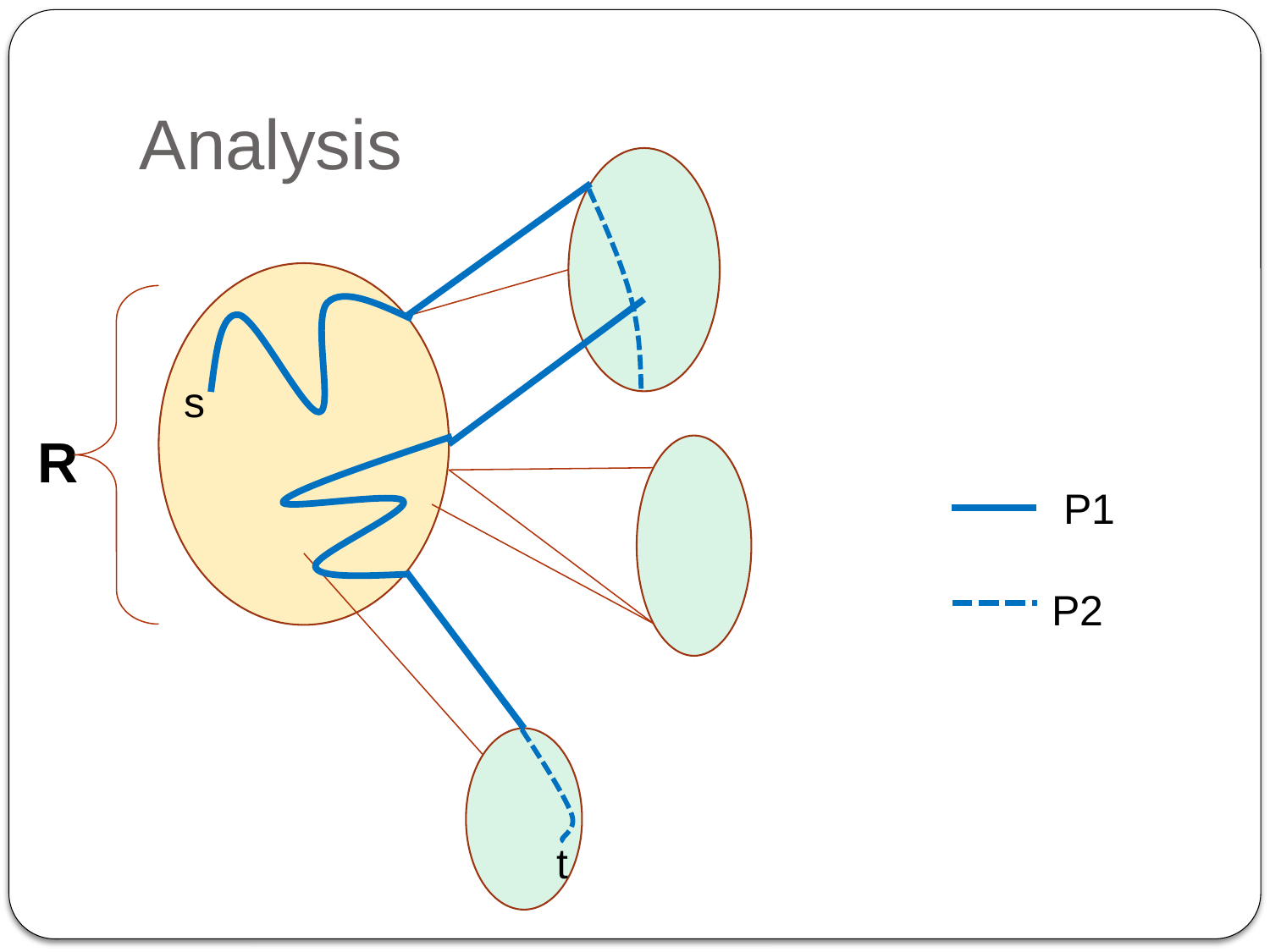

# Analysis

s
R

 P1

P2

t